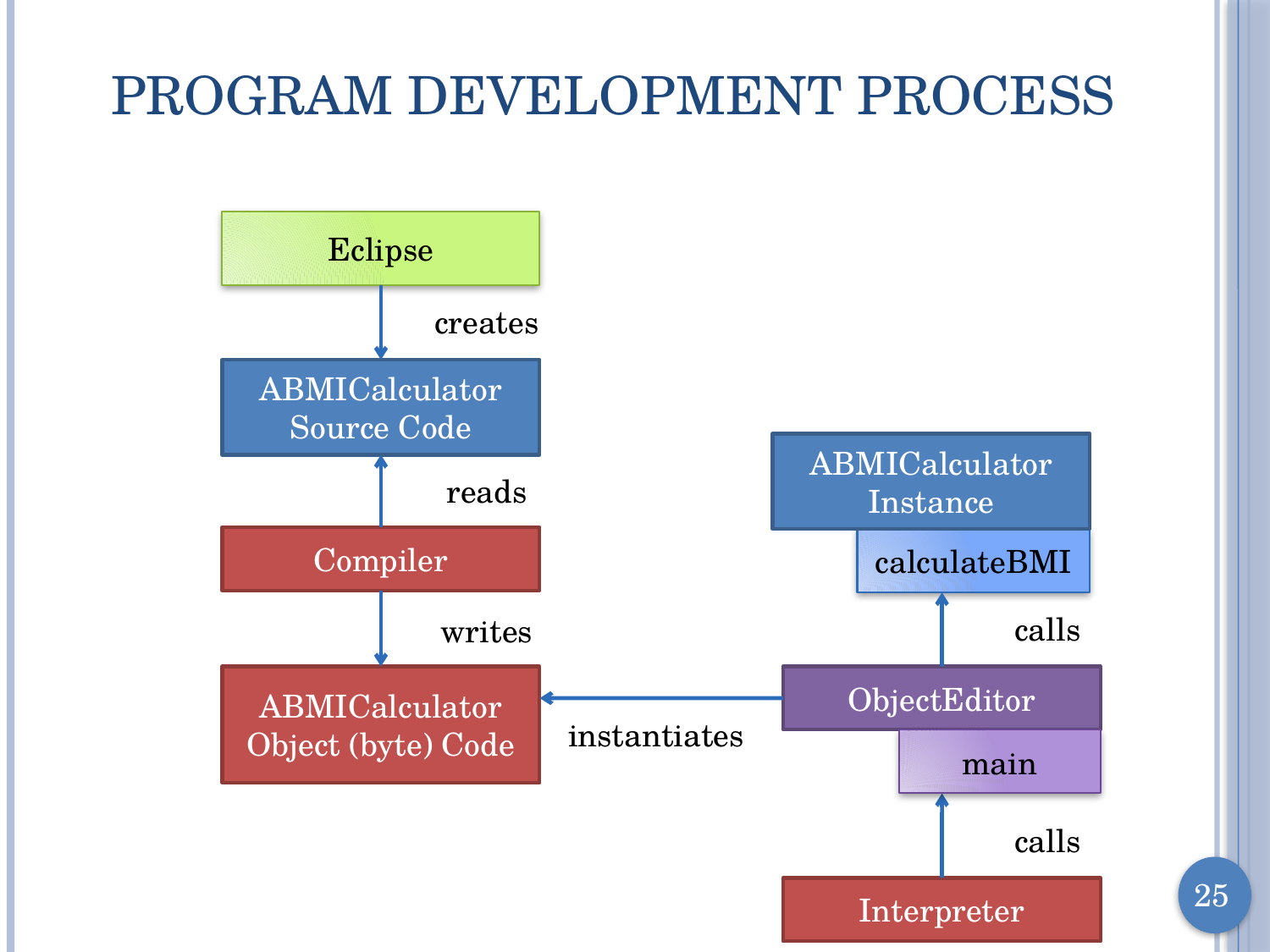

# Program Development Process
Eclipse
creates
ABMICalculator Source Code
ABMICalculator Instance
reads
Compiler
calculateBMI
calls
writes
ABMICalculator Object (byte) Code
ObjectEditor
instantiates
main
calls
Interpreter